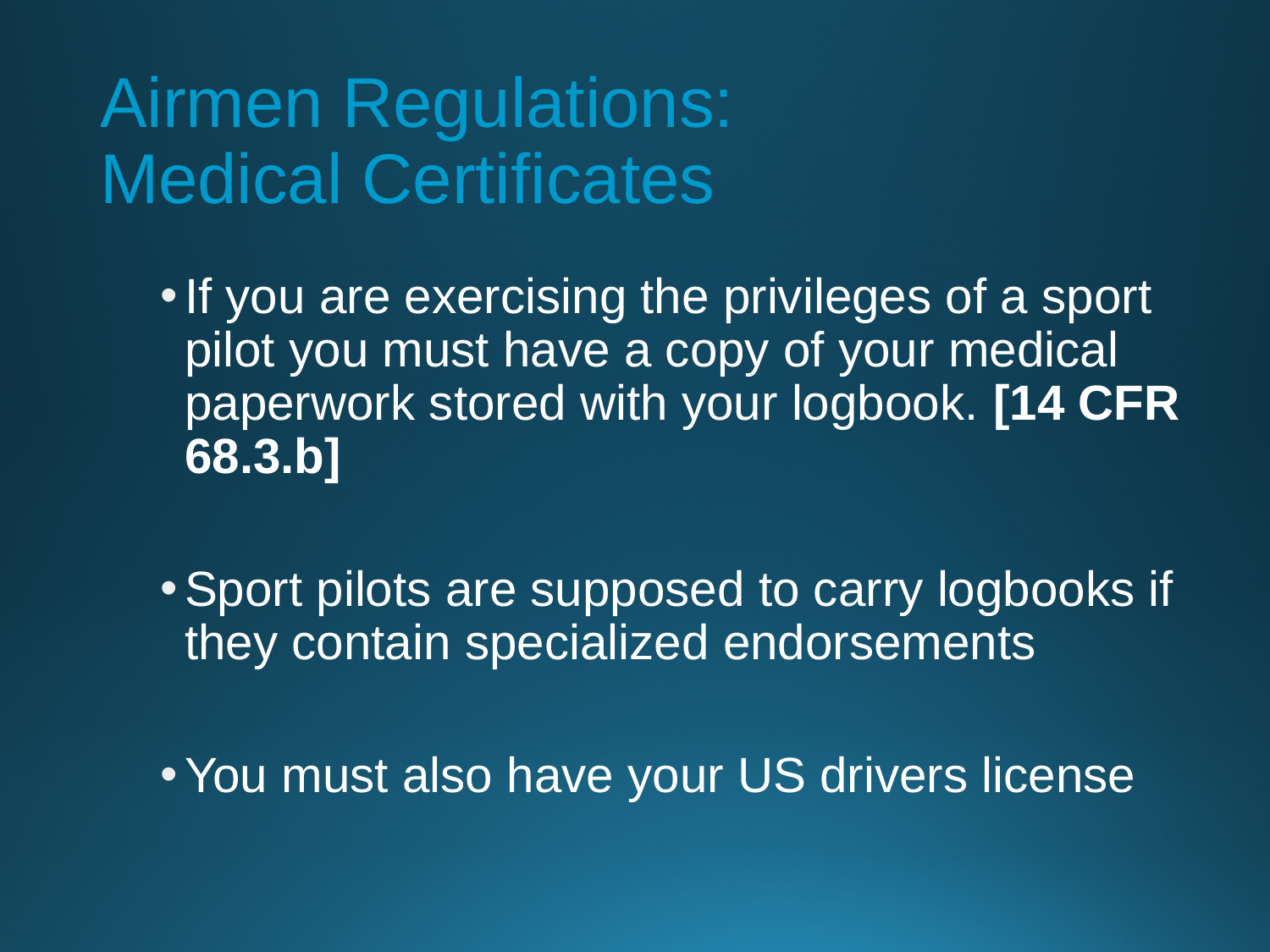

# Airmen Regulations: Medical Certificates
If you are exercising the privileges of a sport pilot you must have a copy of your medical paperwork stored with your logbook. [14 CFR 68.3.b]

Sport pilots are supposed to carry logbooks if they contain specialized endorsements

You must also have your US drivers license